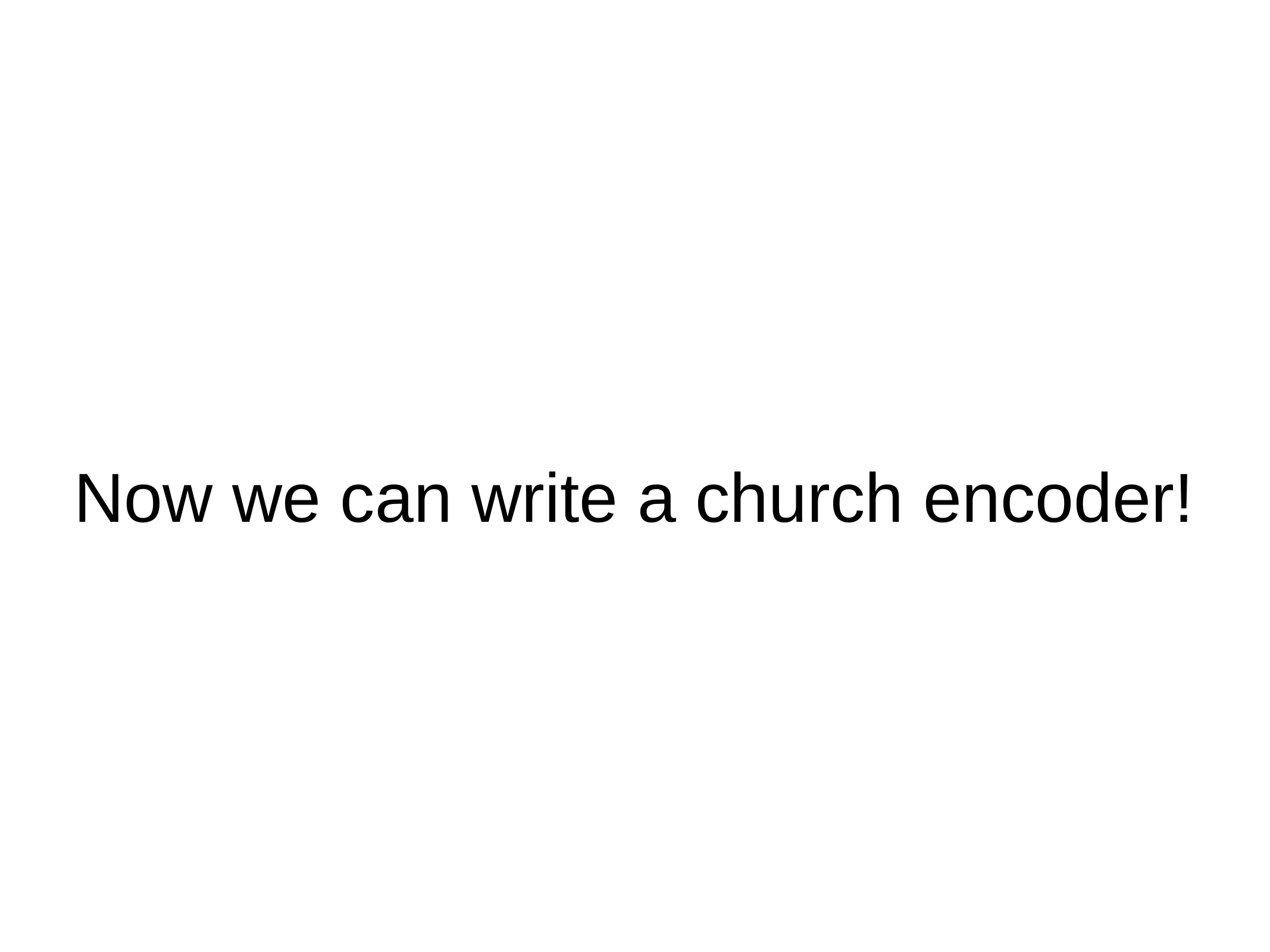

# Now we can write a church encoder!